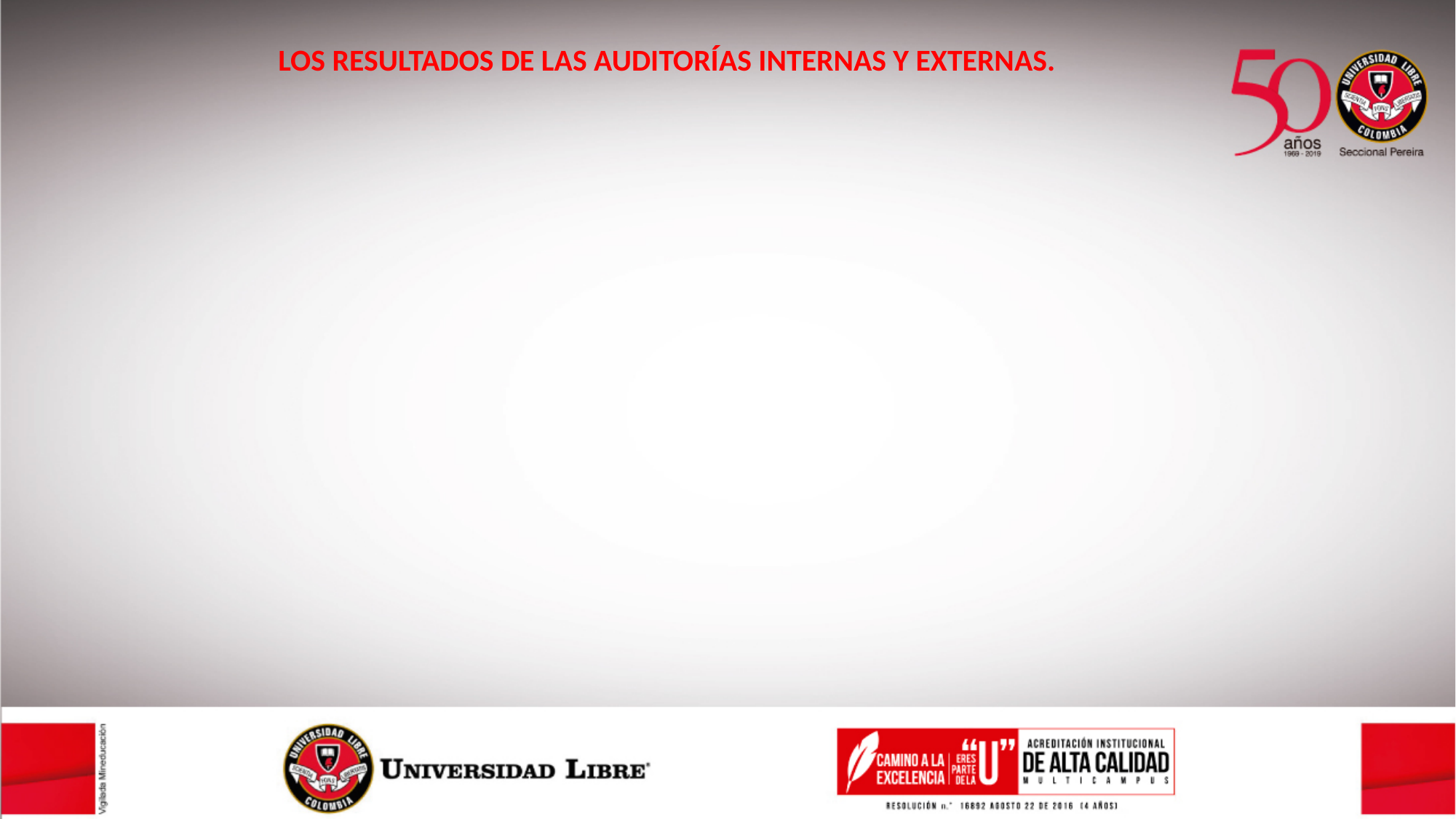

LOS RESULTADOS DE LAS AUDITORÍAS INTERNAS Y EXTERNAS.